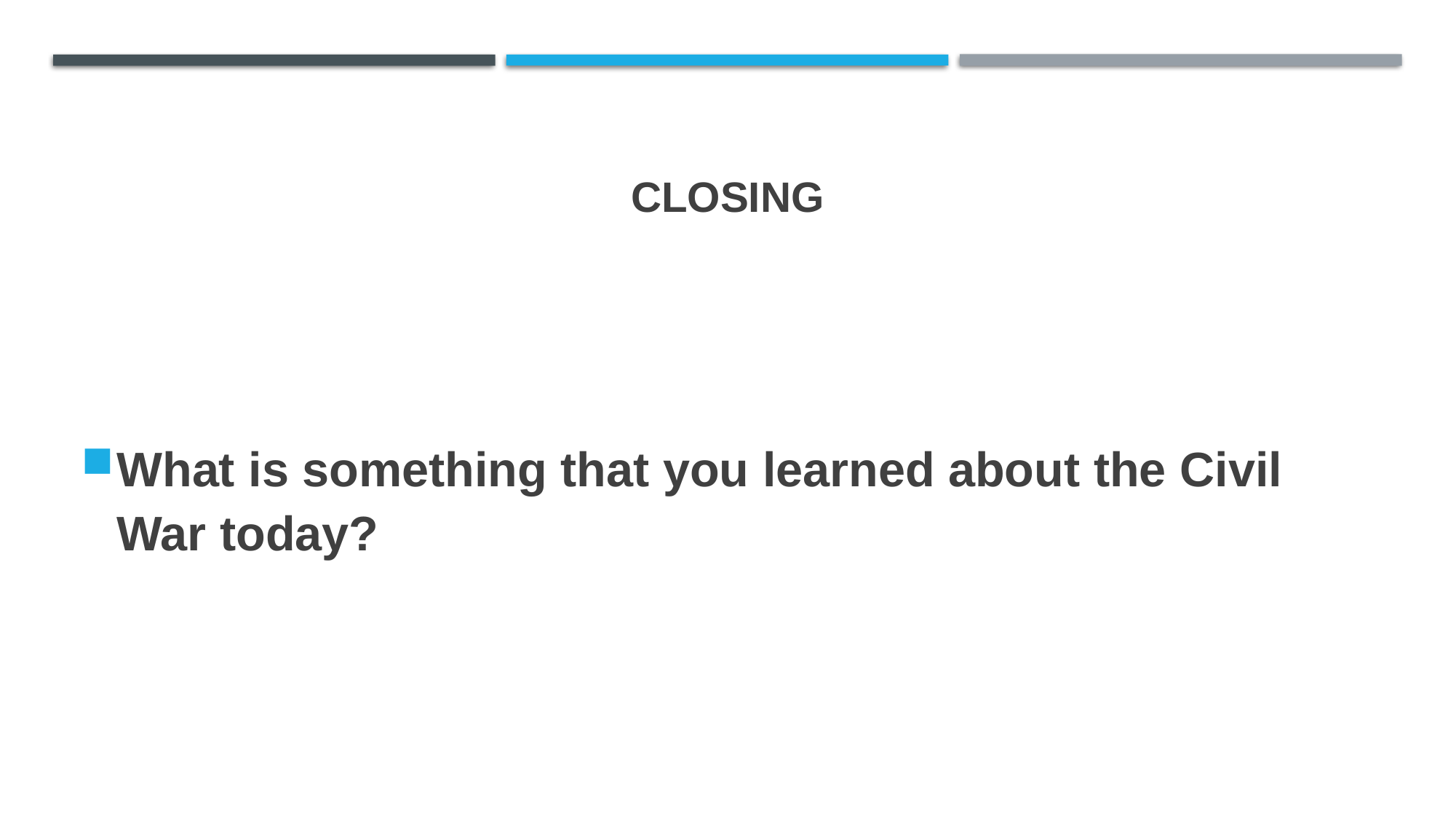

# Closing
What is something that you learned about the Civil War today?